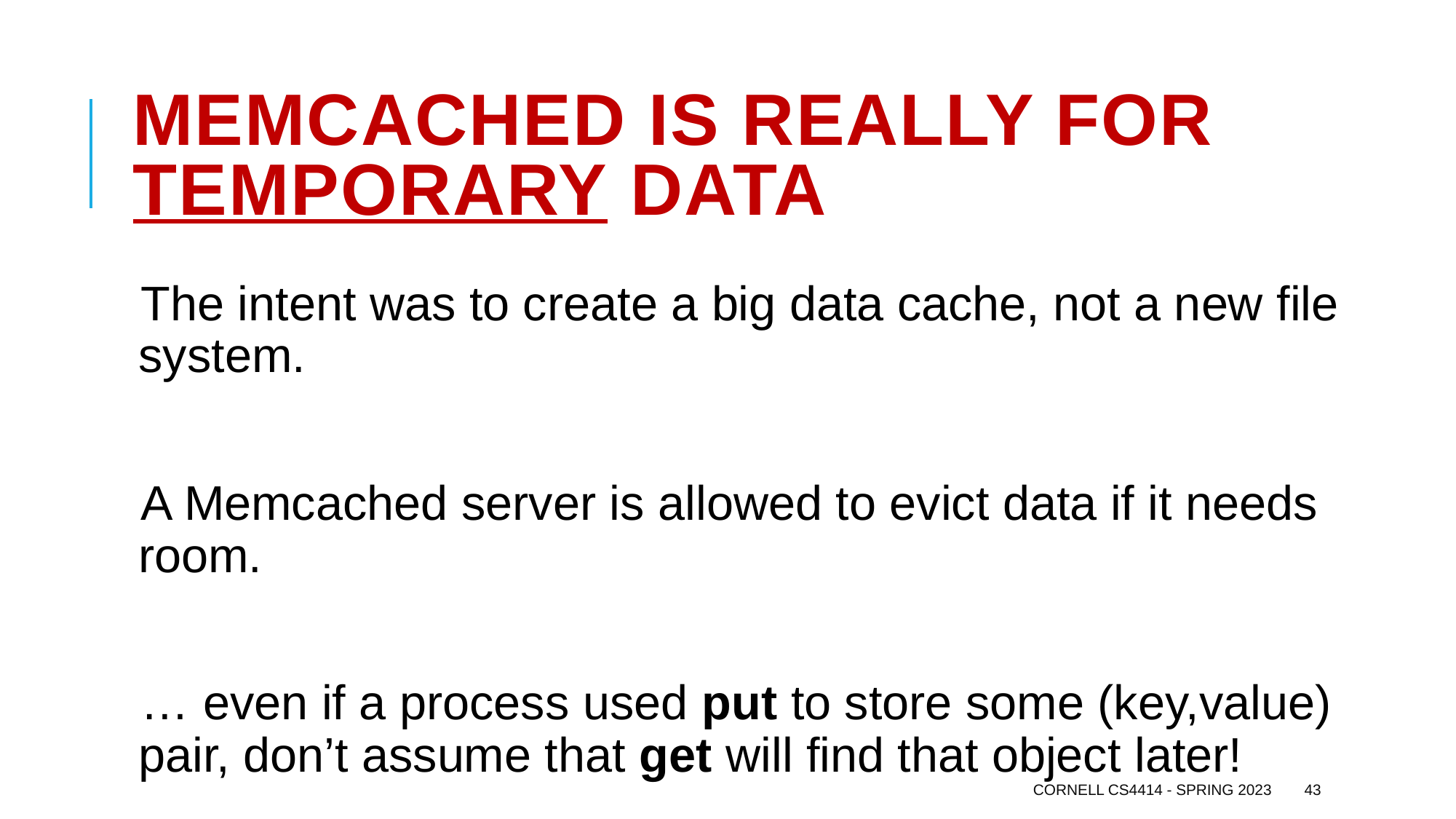

# MemCacheD is really for temporary data
The intent was to create a big data cache, not a new file system.

A Memcached server is allowed to evict data if it needs room.

… even if a process used put to store some (key,value) pair, don’t assume that get will find that object later!
Cornell CS4414 - Spring 2023
43